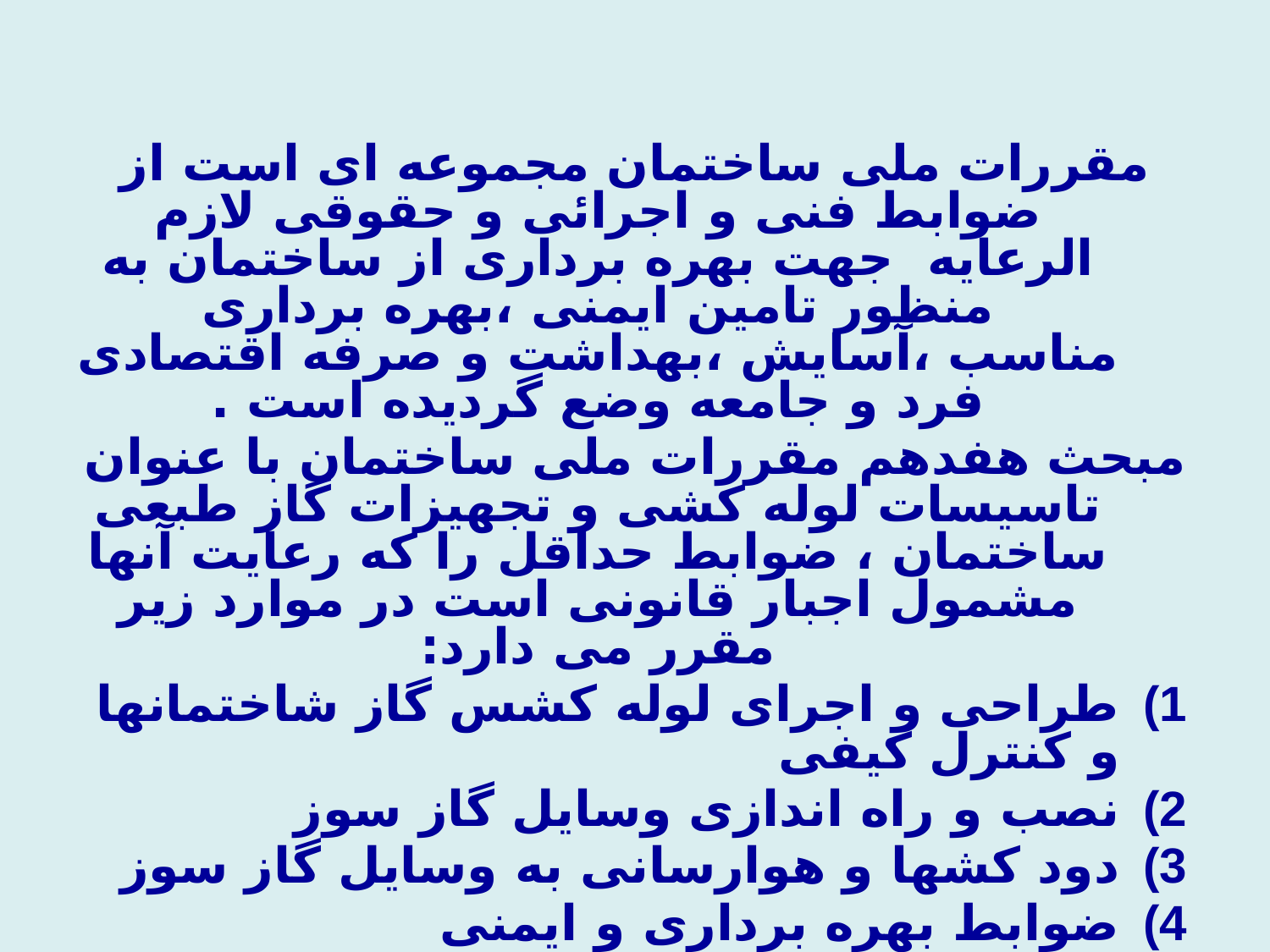

مقررات ملی ساختمان مجموعه ای است از ضوابط فنی و اجرائی و حقوقی لازم الرعایه  جهت بهره برداری از ساختمان به منظور تامین ایمنی ،بهره برداری مناسب ،آسایش ،بهداشت و صرفه اقتصادی فرد و جامعه وضع گردیده است .
مبحث هفدهم مقررات ملی ساختمان با عنوان تاسیسات لوله کشی و تجهیزات گاز طبعی ساختمان ، ضوابط حداقل را که رعایت آنها مشمول اجبار قانونی است در موارد زیر مقرر می دارد:
طراحی و اجرای لوله کشس گاز شاختمانها و کنترل کیفی
نصب و راه اندازی وسایل گاز سوز
دود کشها و هوارسانی به وسایل گاز سوز
ضوابط بهره برداری و ایمنی
ضوابط ویژه گازرسانی برای ساختمانهای عمومی